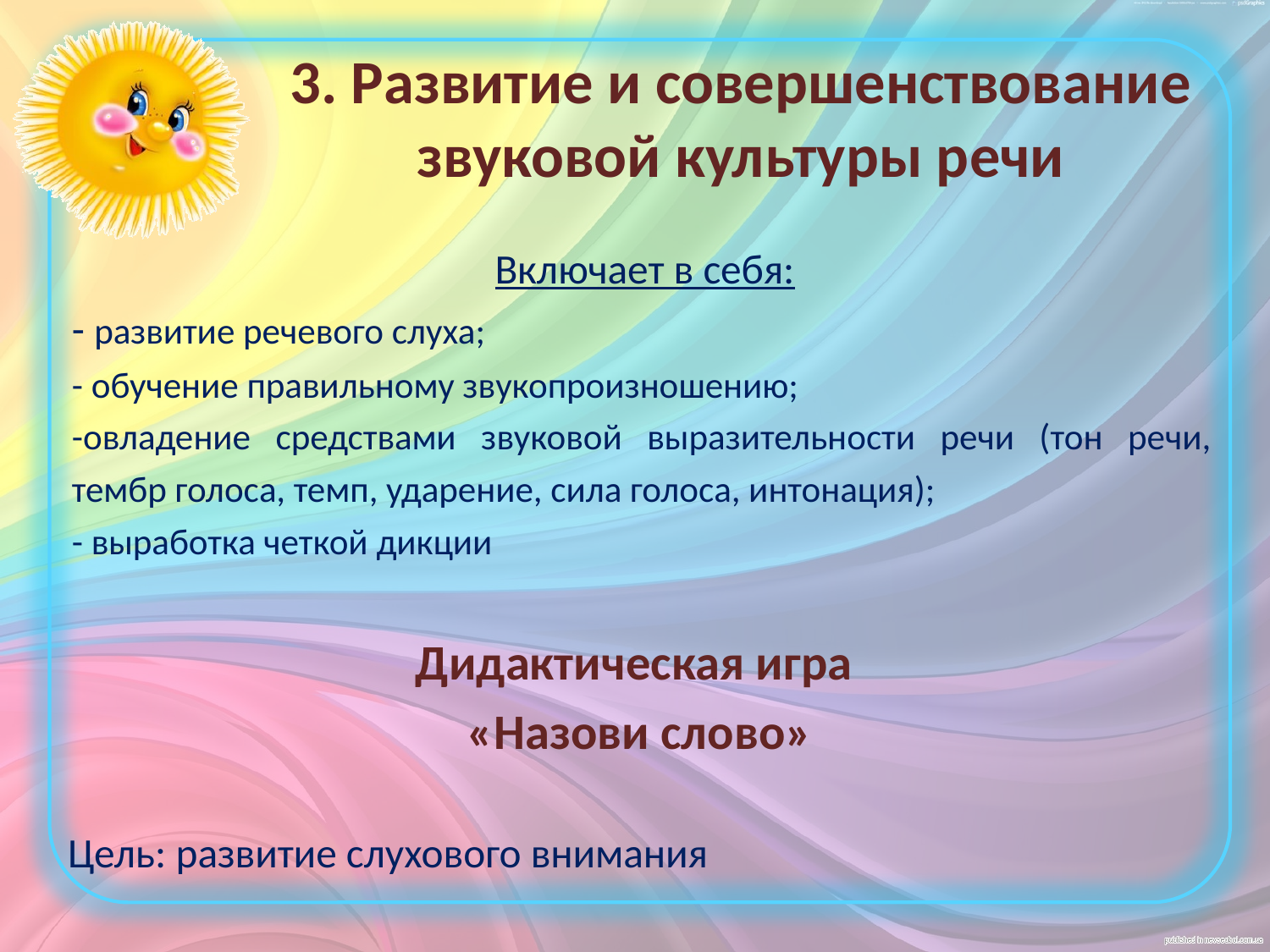

# 3. Развитие и совершенствование звуковой культуры речи
 Включает в себя:
- развитие речевого слуха;
- обучение правильному звукопроизношению;
-овладение средствами звуковой выразительности речи (тон речи, тембр голоса, темп, ударение, сила голоса, интонация);
- выработка четкой дикции

Дидактическая игра
«Назови слово»

Цель: развитие слухового внимания